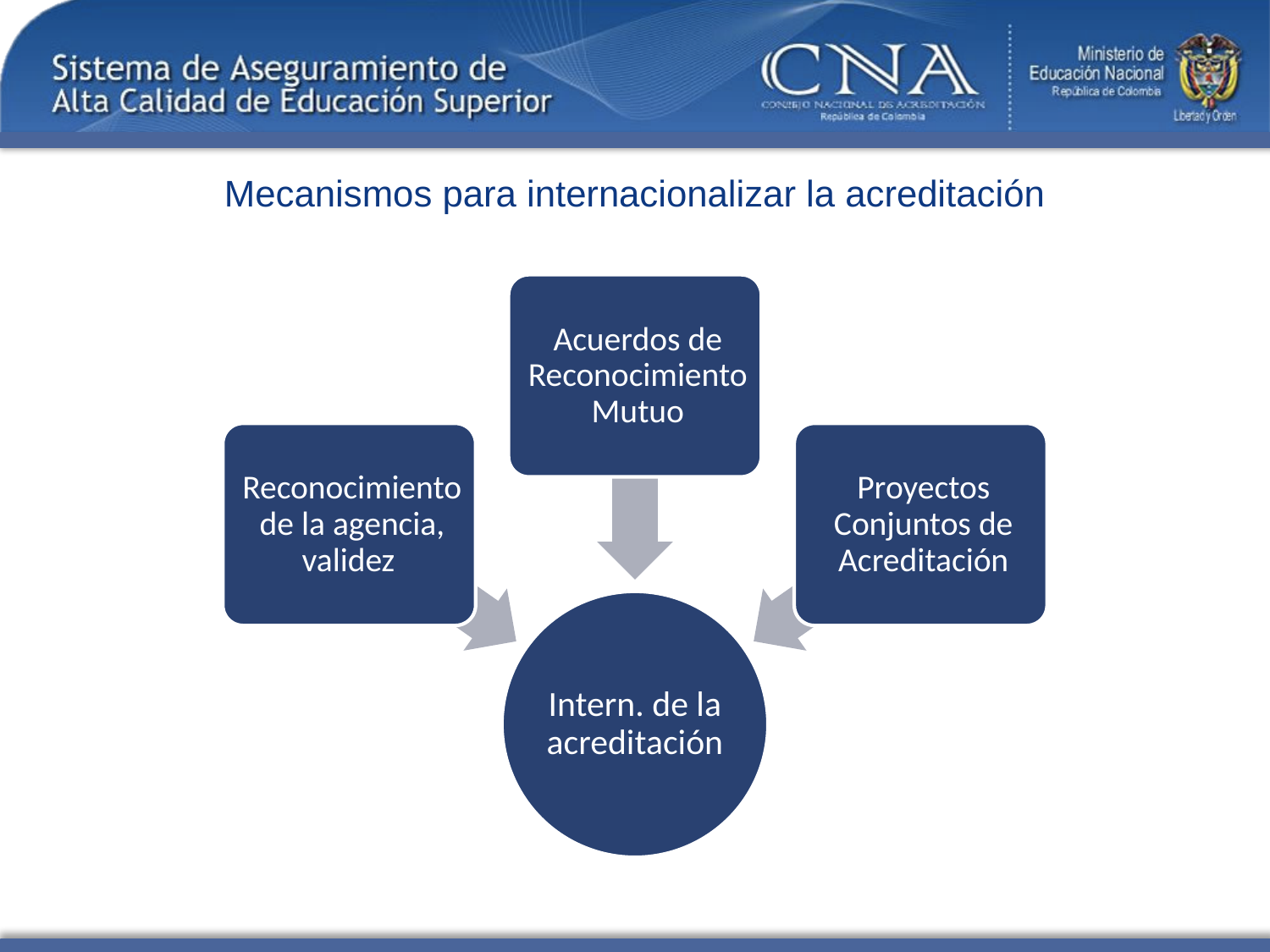

# Mecanismos para internacionalizar la acreditación
Intern. de la acreditación
Reconocimiento de la agencia, validez
Acuerdos de Reconocimiento Mutuo
Proyectos Conjuntos de Acreditación